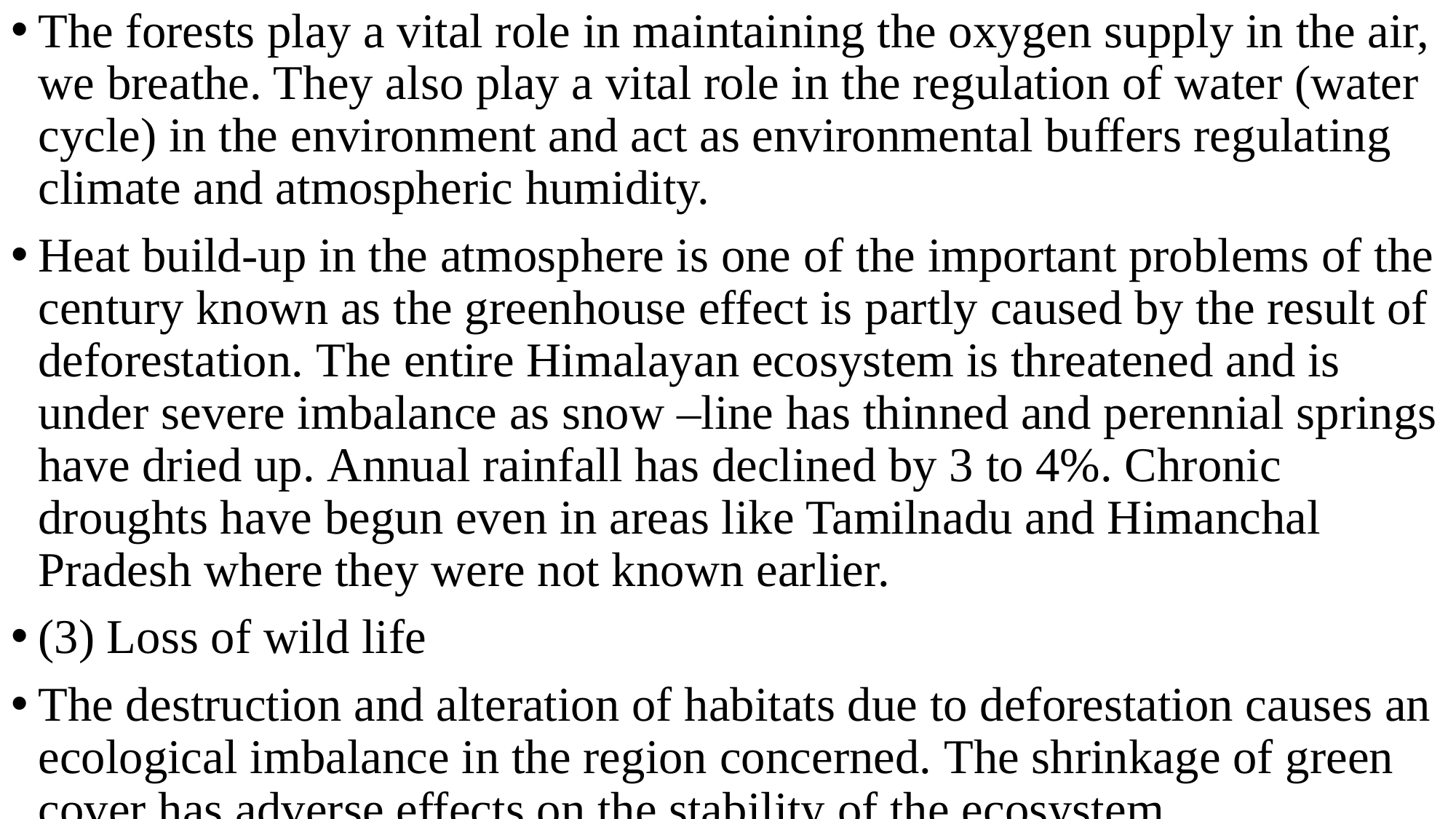

The forests play a vital role in maintaining the oxygen supply in the air, we breathe. They also play a vital role in the regulation of water (water cycle) in the environment and act as environmental buffers regulating climate and atmospheric humidity.
Heat build-up in the atmosphere is one of the important problems of the century known as the greenhouse effect is partly caused by the result of deforestation. The entire Himalayan ecosystem is threatened and is under severe imbalance as snow –line has thinned and perennial springs have dried up. Annual rainfall has declined by 3 to 4%. Chronic droughts have begun even in areas like Tamilnadu and Himanchal Pradesh where they were not known earlier.
(3) Loss of wild life
The destruction and alteration of habitats due to deforestation causes an ecological imbalance in the region concerned. The shrinkage of green cover has adverse effects on the stability of the ecosystem.